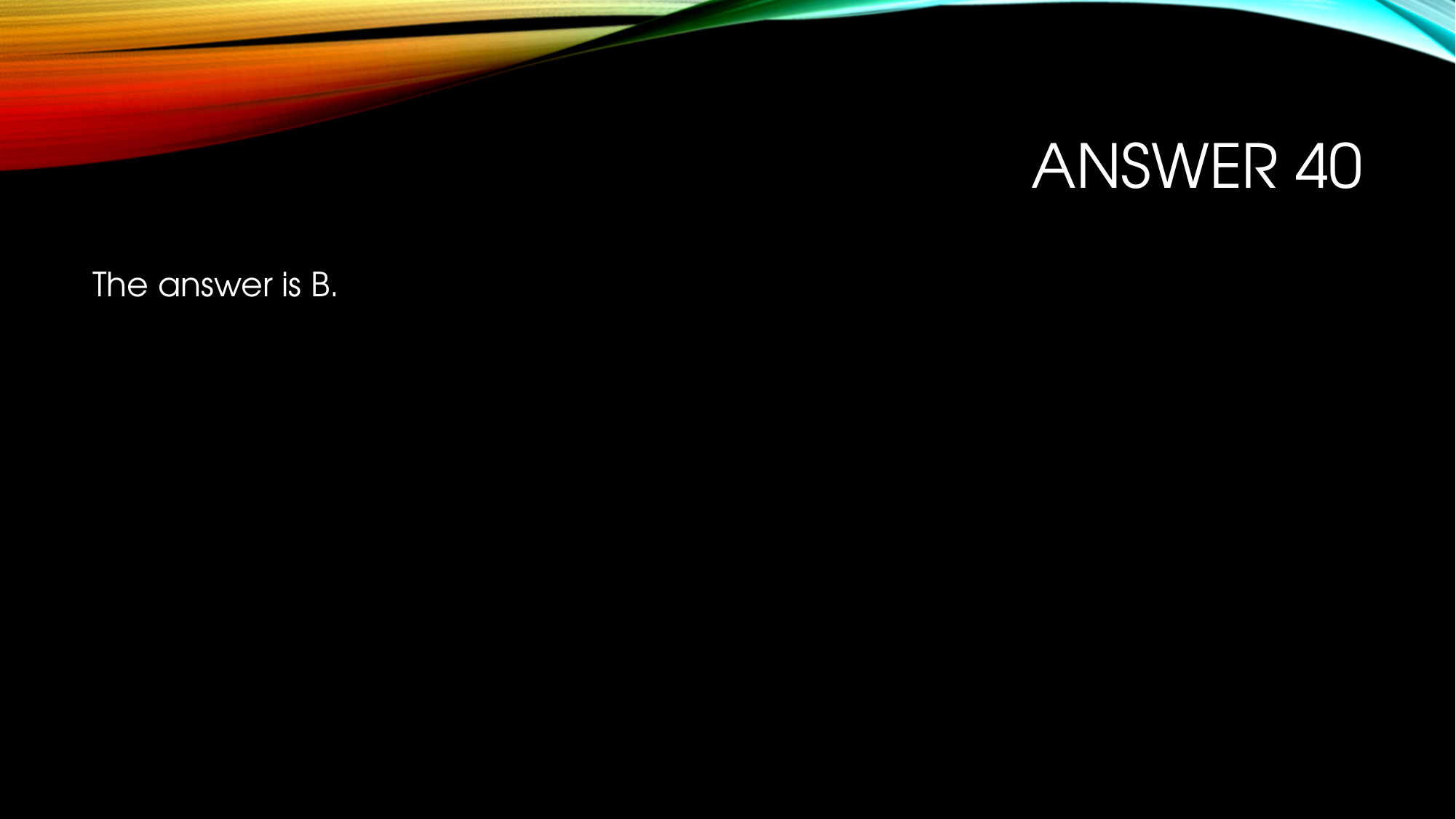

# Answer 40
The answer is B.